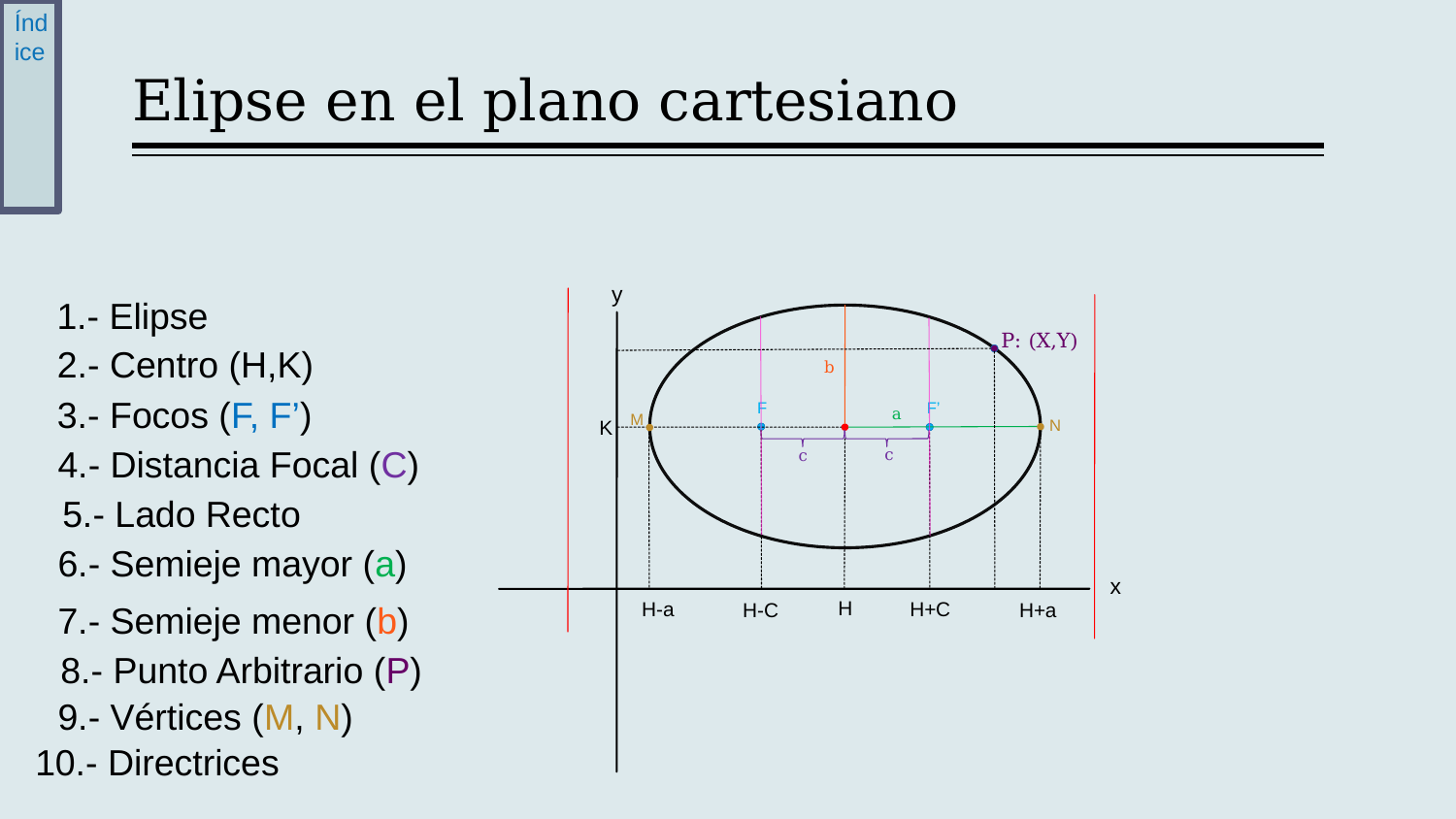

Índice
# Elipse en el plano cartesiano
y
1.- Elipse

P: (X,Y)
2.- Centro (H,K)

b
3.- Focos (F, F’)
F
F’
a

M
K
N

4.- Distancia Focal (C)
c
c
5.- Lado Recto
6.- Semieje mayor (a)
x
H
H-a
H+C
H-C
7.- Semieje menor (b)
H+a
8.- Punto Arbitrario (P)
9.- Vértices (M, N)
10.- Directrices